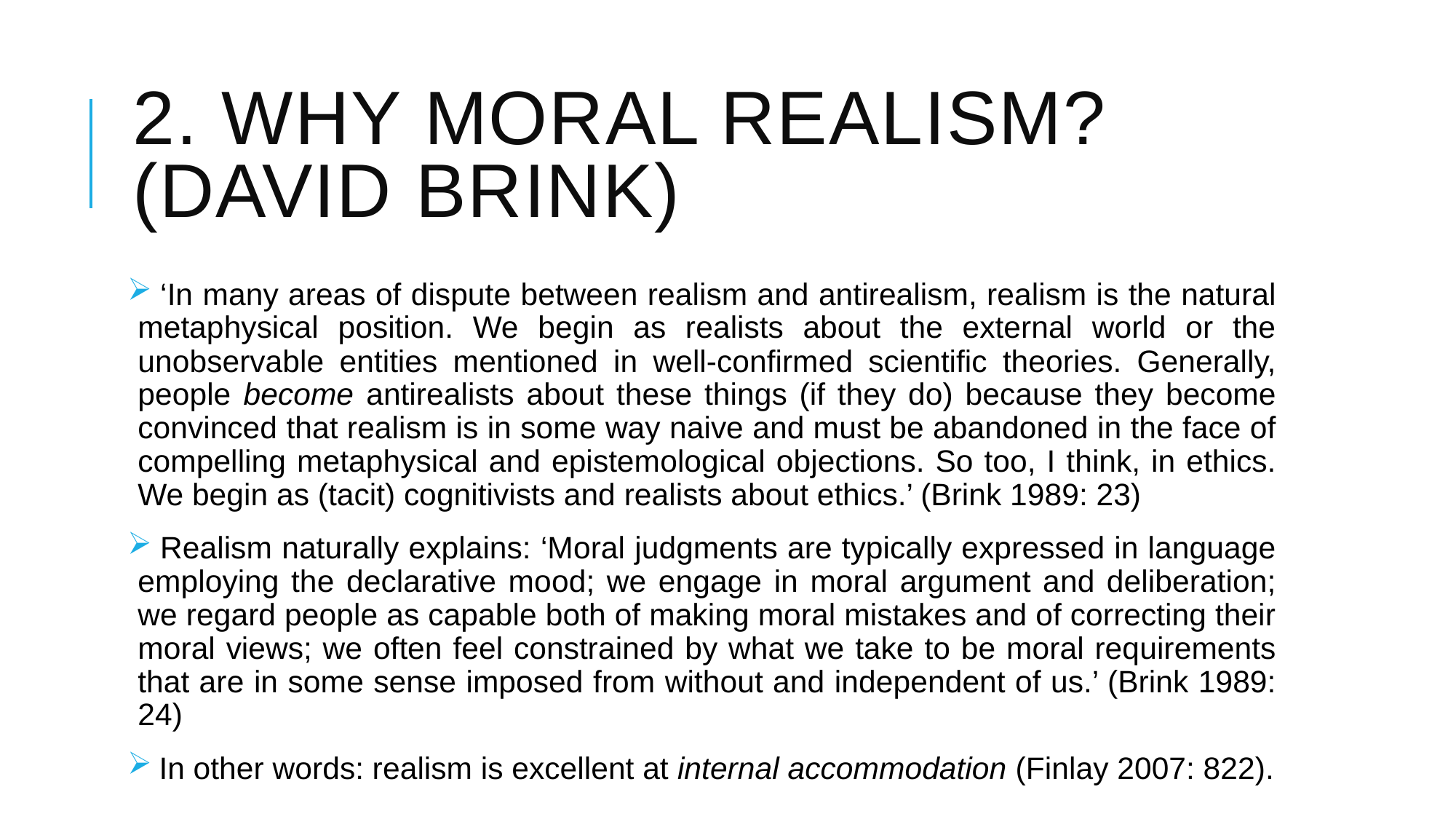

# 2. Why Moral realism? (David Brink)
 ‘In many areas of dispute between realism and antirealism, realism is the natural metaphysical position. We begin as realists about the external world or the unobservable entities mentioned in well-confirmed scientific theories. Generally, people become antirealists about these things (if they do) because they become convinced that realism is in some way naive and must be abandoned in the face of compelling metaphysical and epistemological objections. So too, I think, in ethics. We begin as (tacit) cognitivists and realists about ethics.’ (Brink 1989: 23)
 Realism naturally explains: ‘Moral judgments are typically expressed in language employing the declarative mood; we engage in moral argument and deliberation; we regard people as capable both of making moral mistakes and of correcting their moral views; we often feel constrained by what we take to be moral requirements that are in some sense imposed from without and independent of us.’ (Brink 1989: 24)
 In other words: realism is excellent at internal accommodation (Finlay 2007: 822).